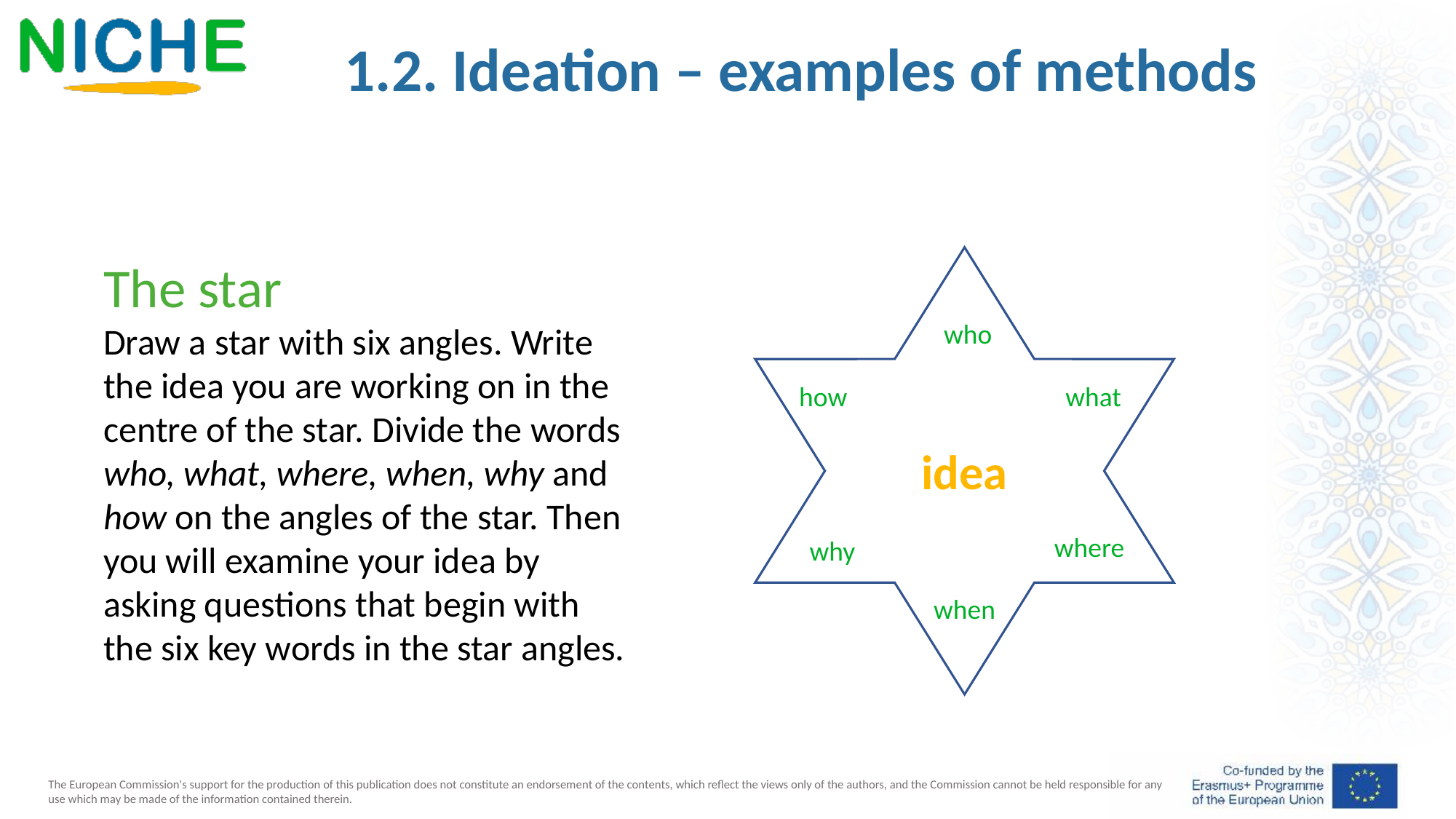

1.2. Ideation – examples of methods

The star  ​
Draw a star with six angles. Write the idea you are working on in the centre of the star. Divide the words who, what, where, when, why and how on the angles of the star. Then you will examine your idea by asking questions that begin with the six key words in the star angles.

who
how
what
idea
where
why
when